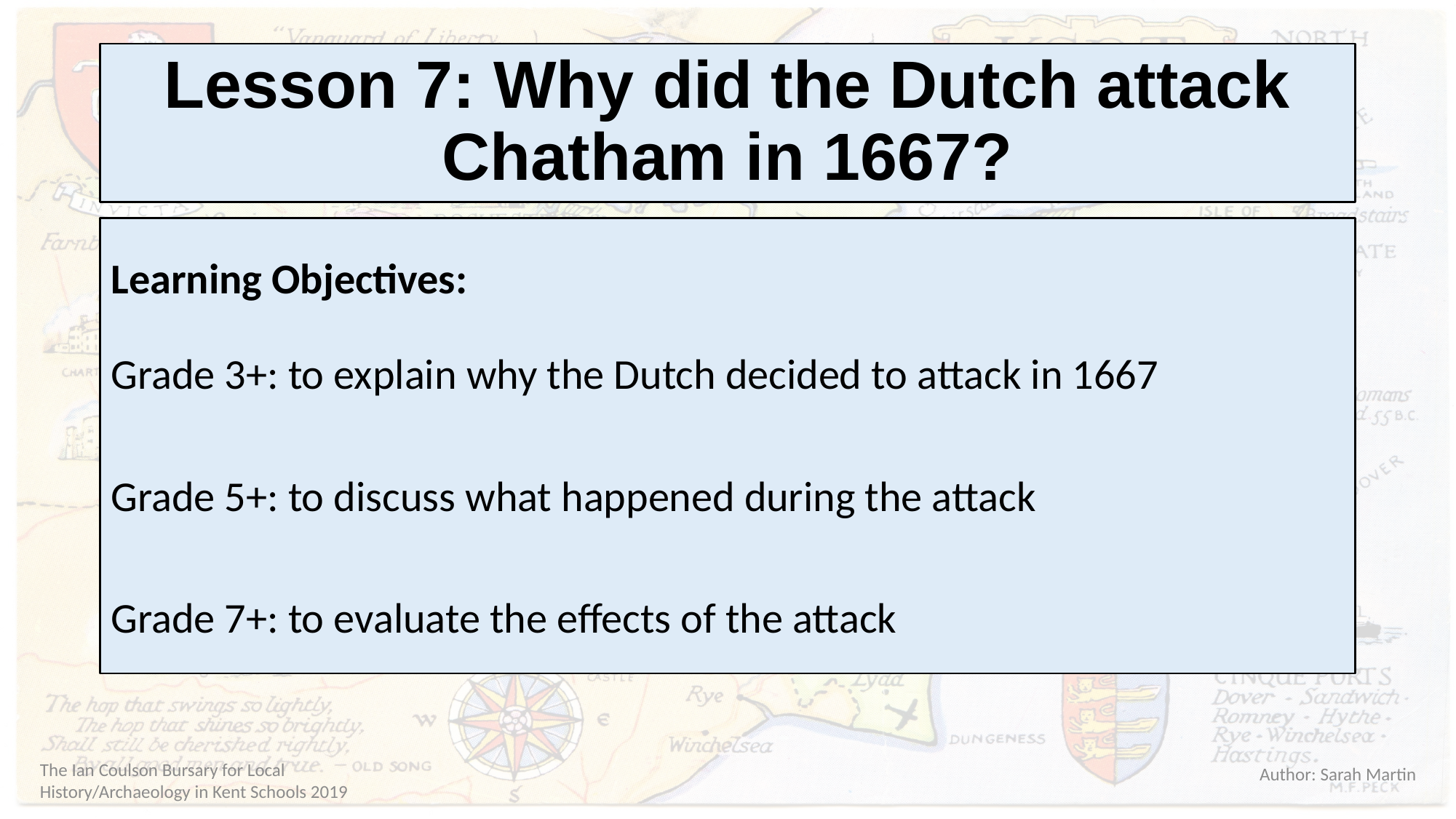

# Lesson 7: Why did the Dutch attack Chatham in 1667?

Learning Objectives:

Grade 3+: to explain why the Dutch decided to attack in 1667

Grade 5+: to discuss what happened during the attack

Grade 7+: to evaluate the effects of the attack

Author: Sarah Martin
The Ian Coulson Bursary for Local History/Archaeology in Kent Schools 2019